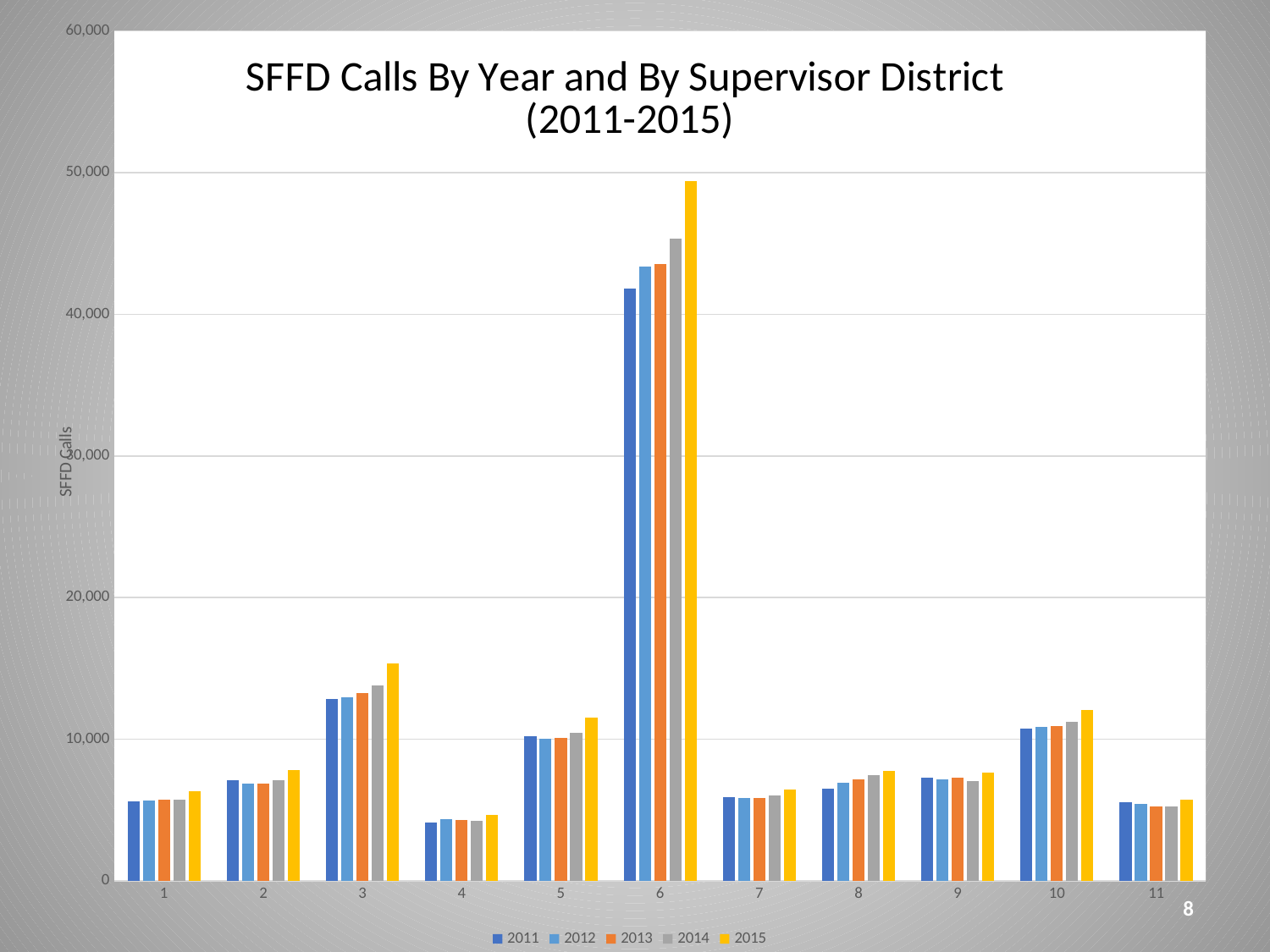

### Chart: SFFD Calls By Year and By Supervisor District
(2011-2015)

| Category | 2011 | 2012 | 2013 | 2014 | 2015 |
|---|---|---|---|---|---|
8